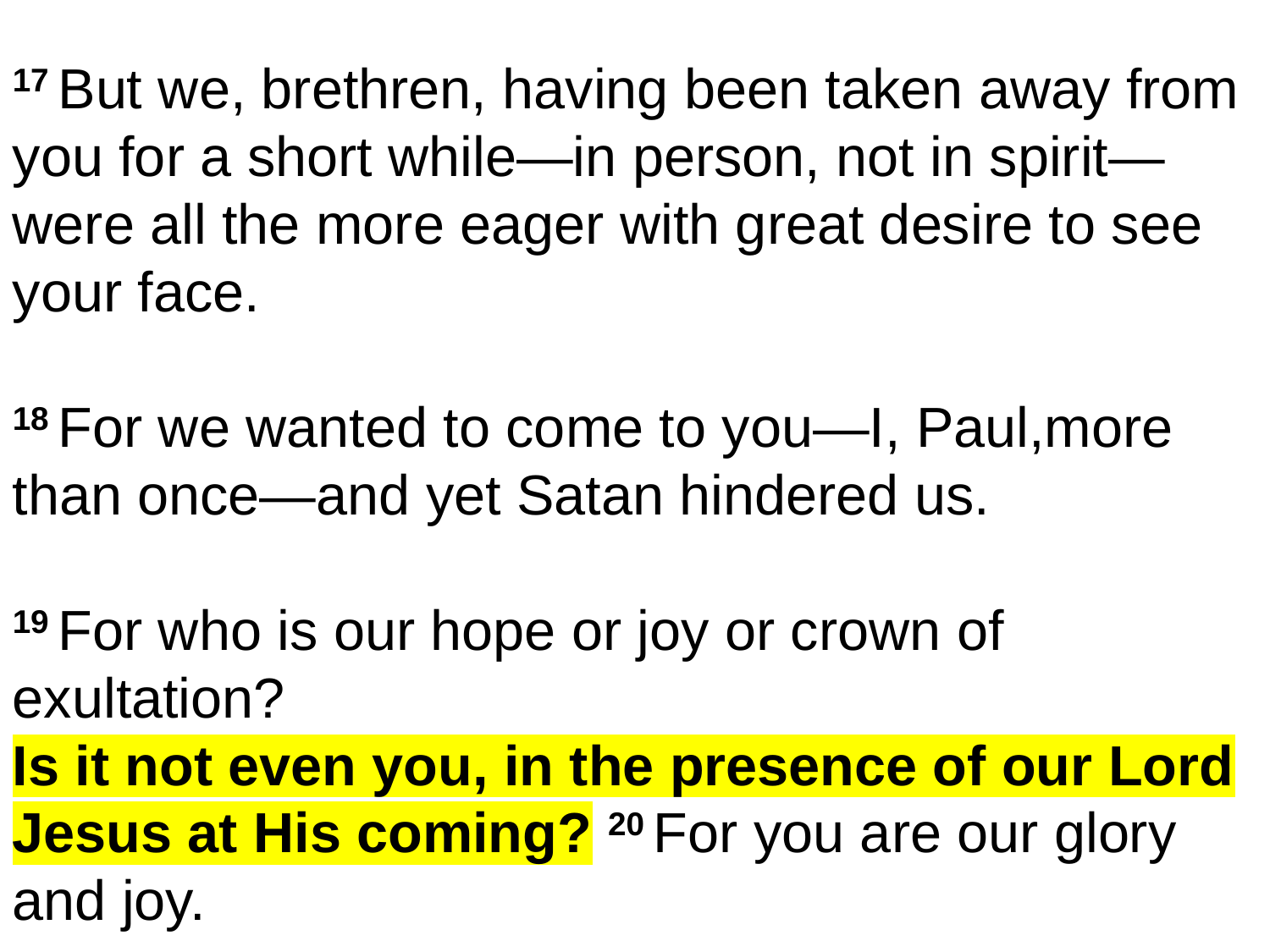

17 But we, brethren, having been taken away from you for a short while—in person, not in spirit—were all the more eager with great desire to see your face.

18 For we wanted to come to you—I, Paul,more than once—and yet Satan hindered us.

19 For who is our hope or joy or crown of exultation?
Is it not even you, in the presence of our Lord Jesus at His coming? 20 For you are our glory and joy.